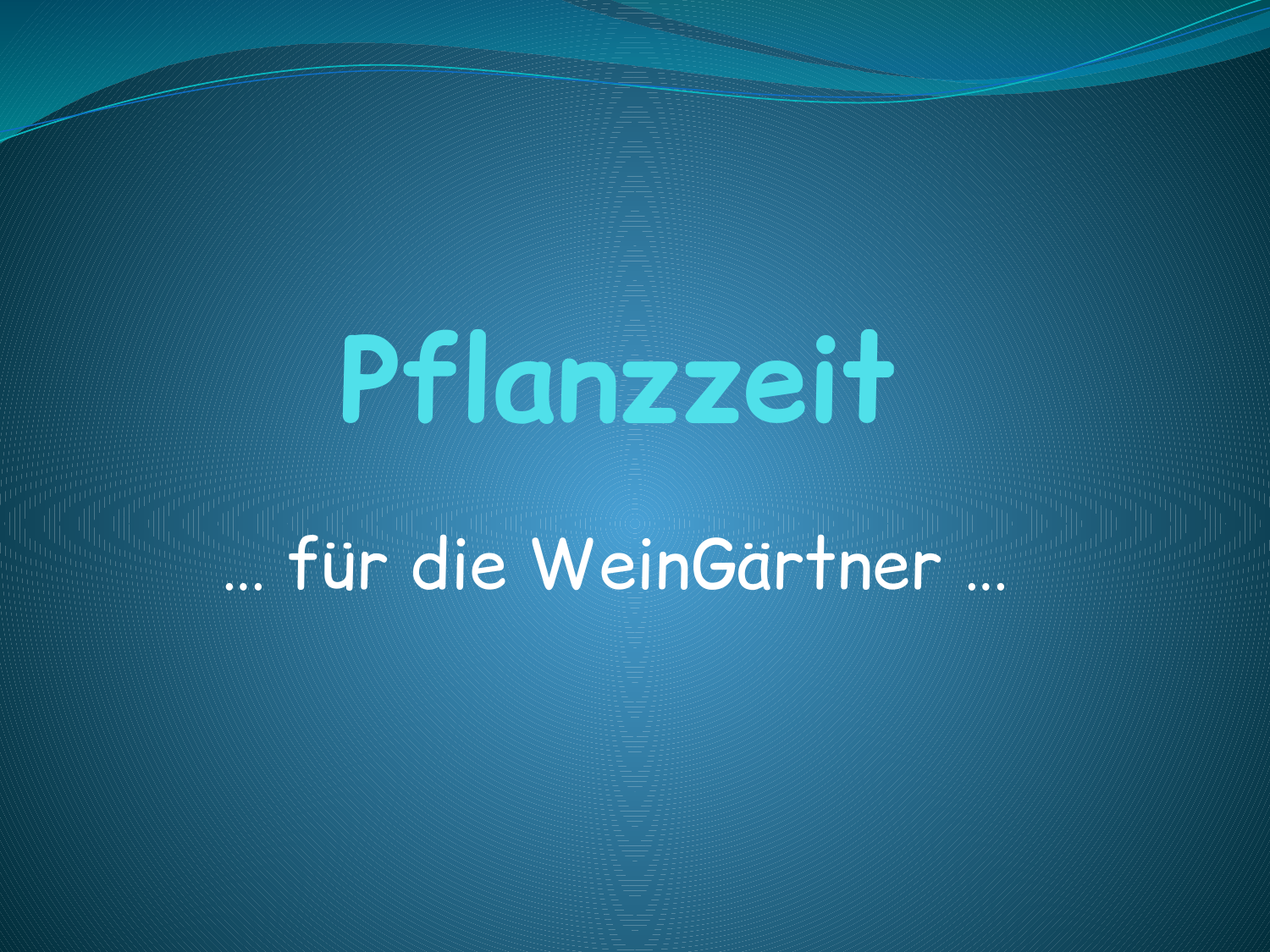

# Pflanzzeit

… für die WeinGärtner …